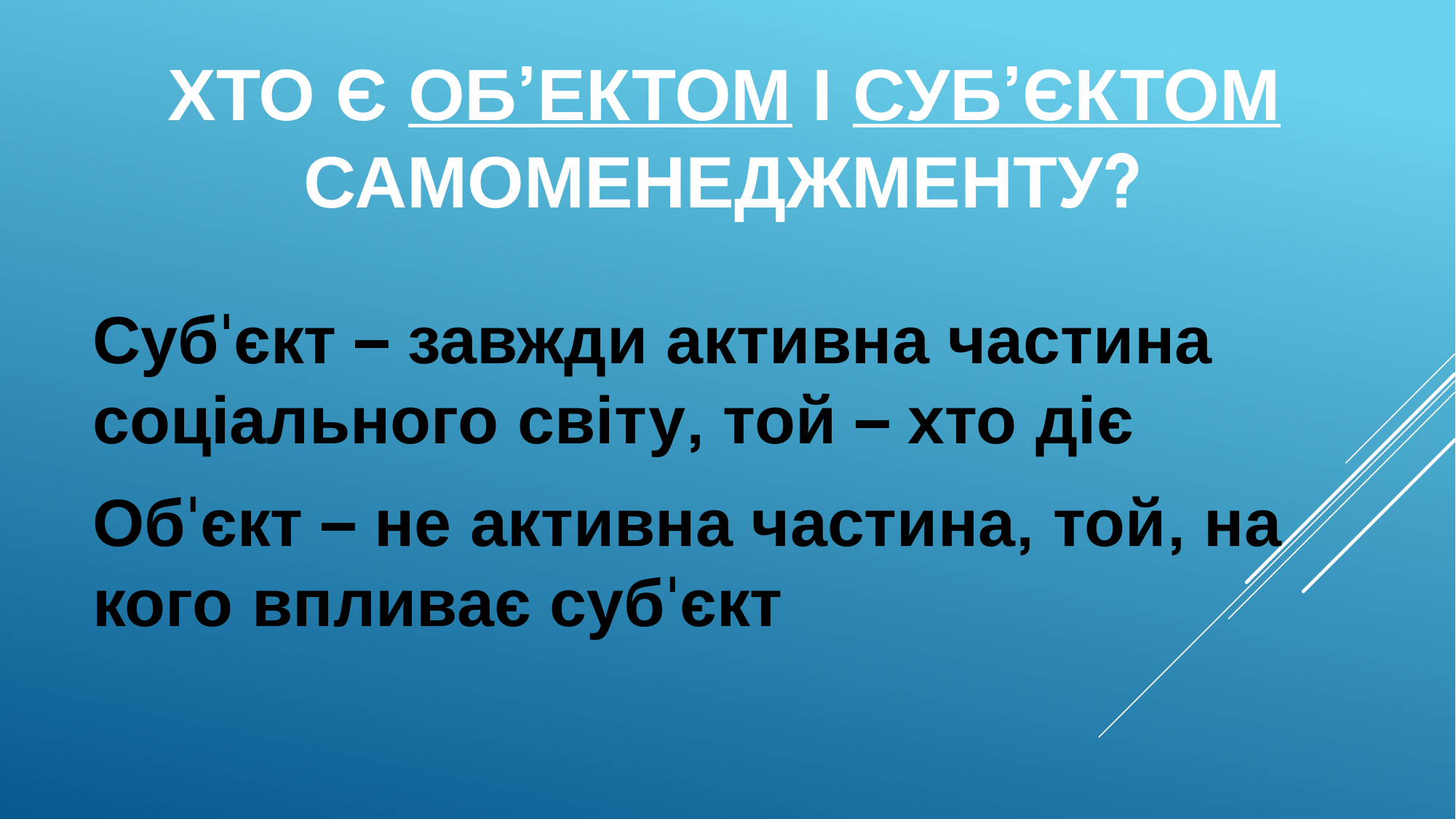

# хто є Об’ектом і суб’єктом самоменеджменту?
Суб'єкт – завжди активна частина соціального світу, той – хто діє
Об'єкт – не активна частина, той, на кого впливає суб'єкт